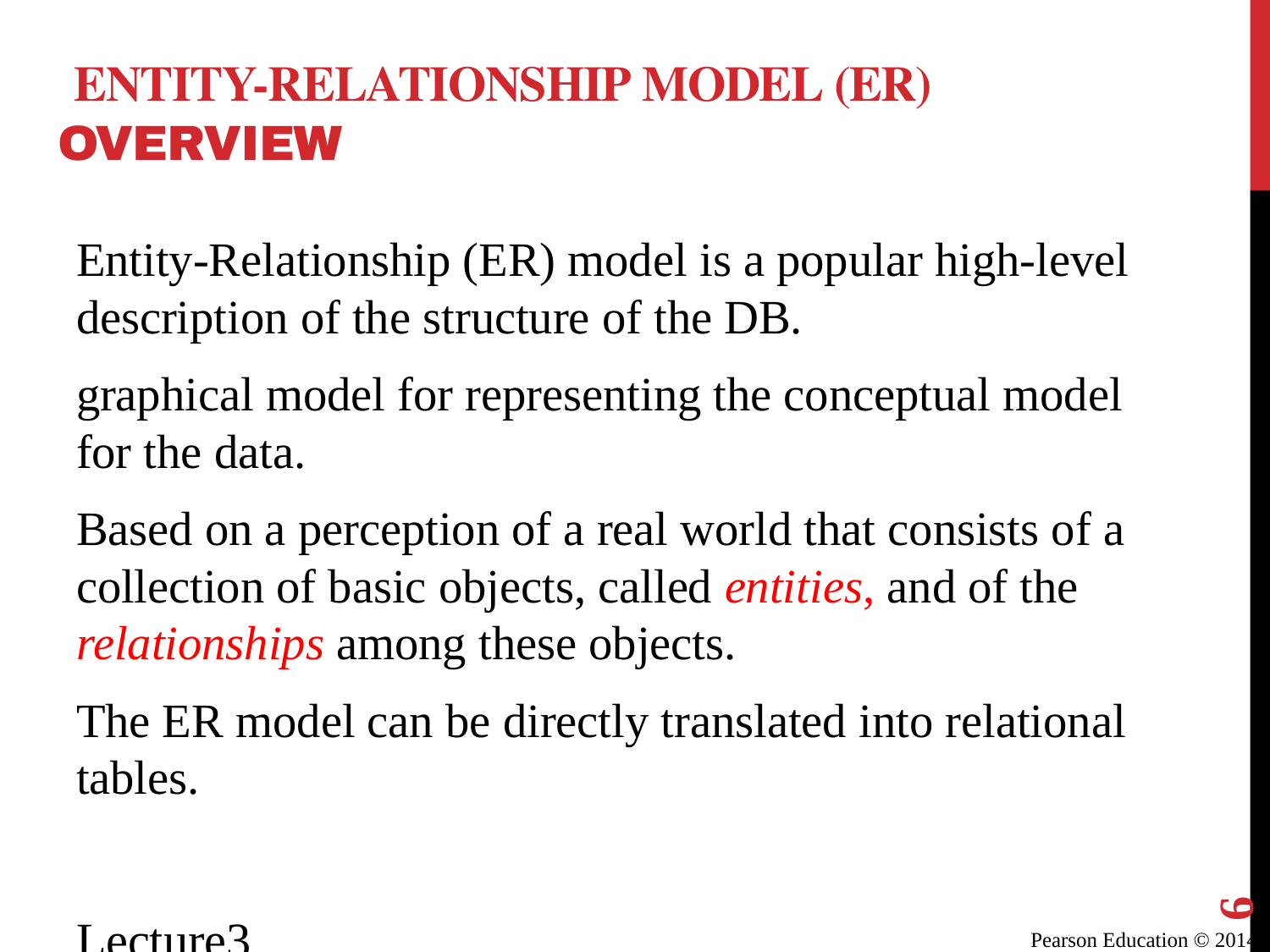

# Entity-Relationship Model (ER) Overview
Entity-Relationship (ER) model is a popular high-level description of the structure of the DB.
graphical model for representing the conceptual model for the data.
Based on a perception of a real world that consists of a collection of basic objects, called entities, and of the relationships among these objects.
The ER model can be directly translated into relational tables.

6
Lecture3